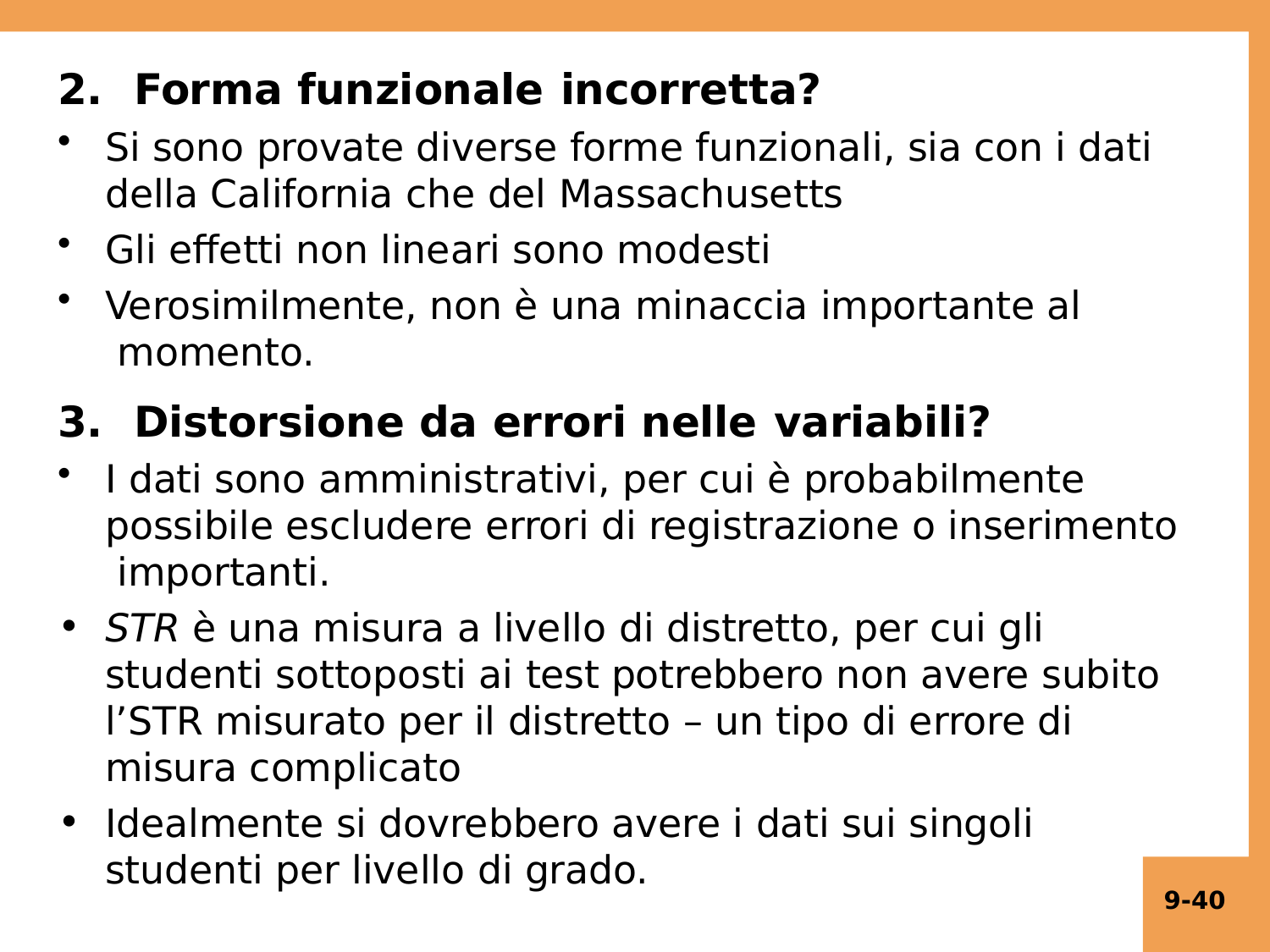

# 2.	Forma funzionale incorretta?
Si sono provate diverse forme funzionali, sia con i dati  della California che del Massachusetts
Gli effetti non lineari sono modesti
Verosimilmente, non è una minaccia importante al  momento.
3.	Distorsione da errori nelle variabili?
I dati sono amministrativi, per cui è probabilmente  possibile escludere errori di registrazione o inserimento  importanti.
STR è una misura a livello di distretto, per cui gli  studenti sottoposti ai test potrebbero non avere subito  l’STR misurato per il distretto – un tipo di errore di  misura complicato
Idealmente si dovrebbero avere i dati sui singoli  studenti per livello di grado.
9-40